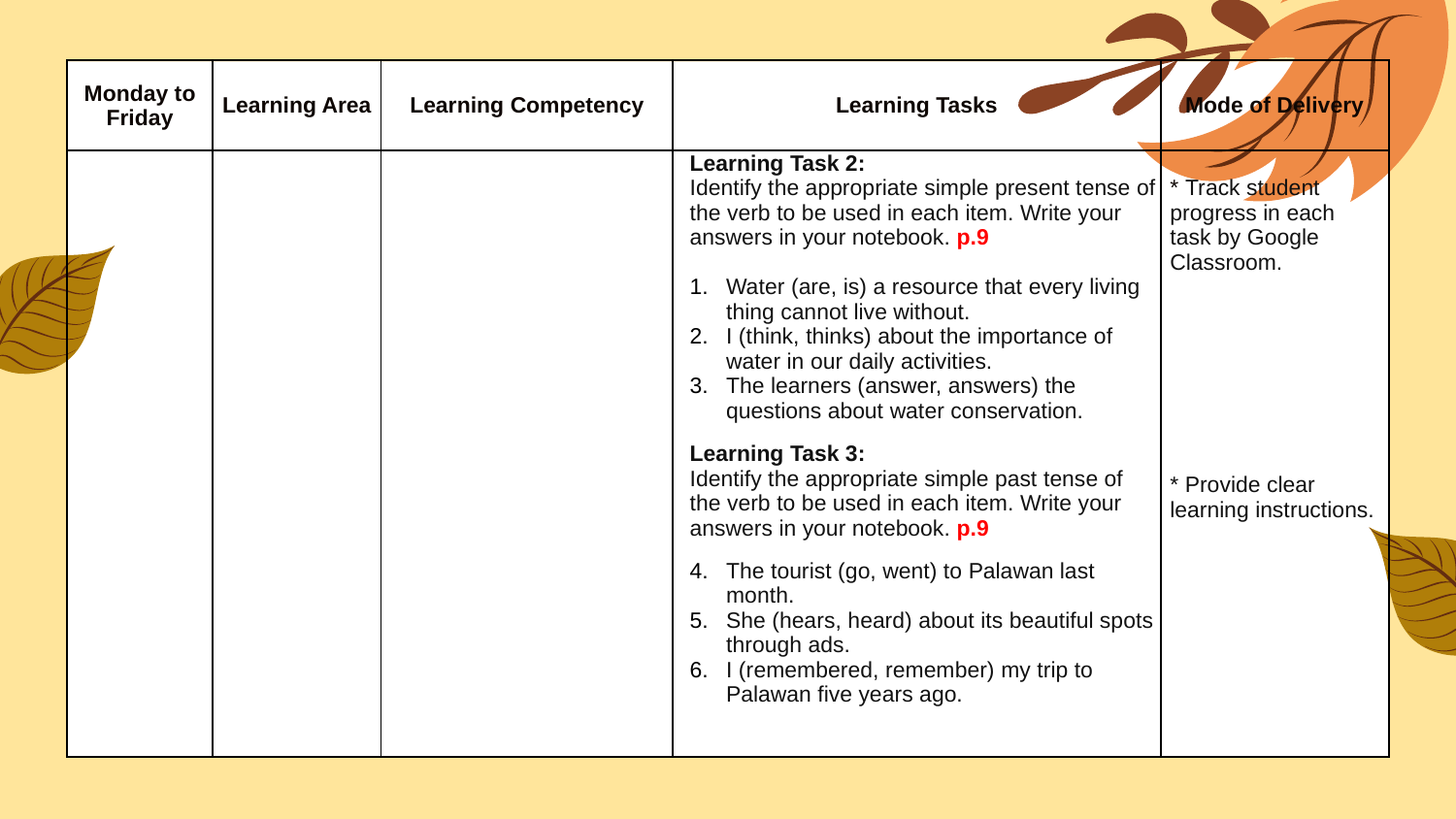

| Monday to Friday | Learning Area | Learning Competency | Learning Tasks | Mode of Delivery |
| --- | --- | --- | --- | --- |
|  |  |  | Learning Task 2: Identify the appropriate simple present tense of the verb to be used in each item. Write your answers in your notebook. p.9 Water (are, is) a resource that every living thing cannot live without. I (think, thinks) about the importance of water in our daily activities. The learners (answer, answers) the questions about water conservation. Learning Task 3: Identify the appropriate simple past tense of the verb to be used in each item. Write your answers in your notebook. p.9 The tourist (go, went) to Palawan last month. She (hears, heard) about its beautiful spots through ads. I (remembered, remember) my trip to Palawan five years ago. | \* Track student progress in each task by Google Classroom. \* Provide clear learning instructions. |